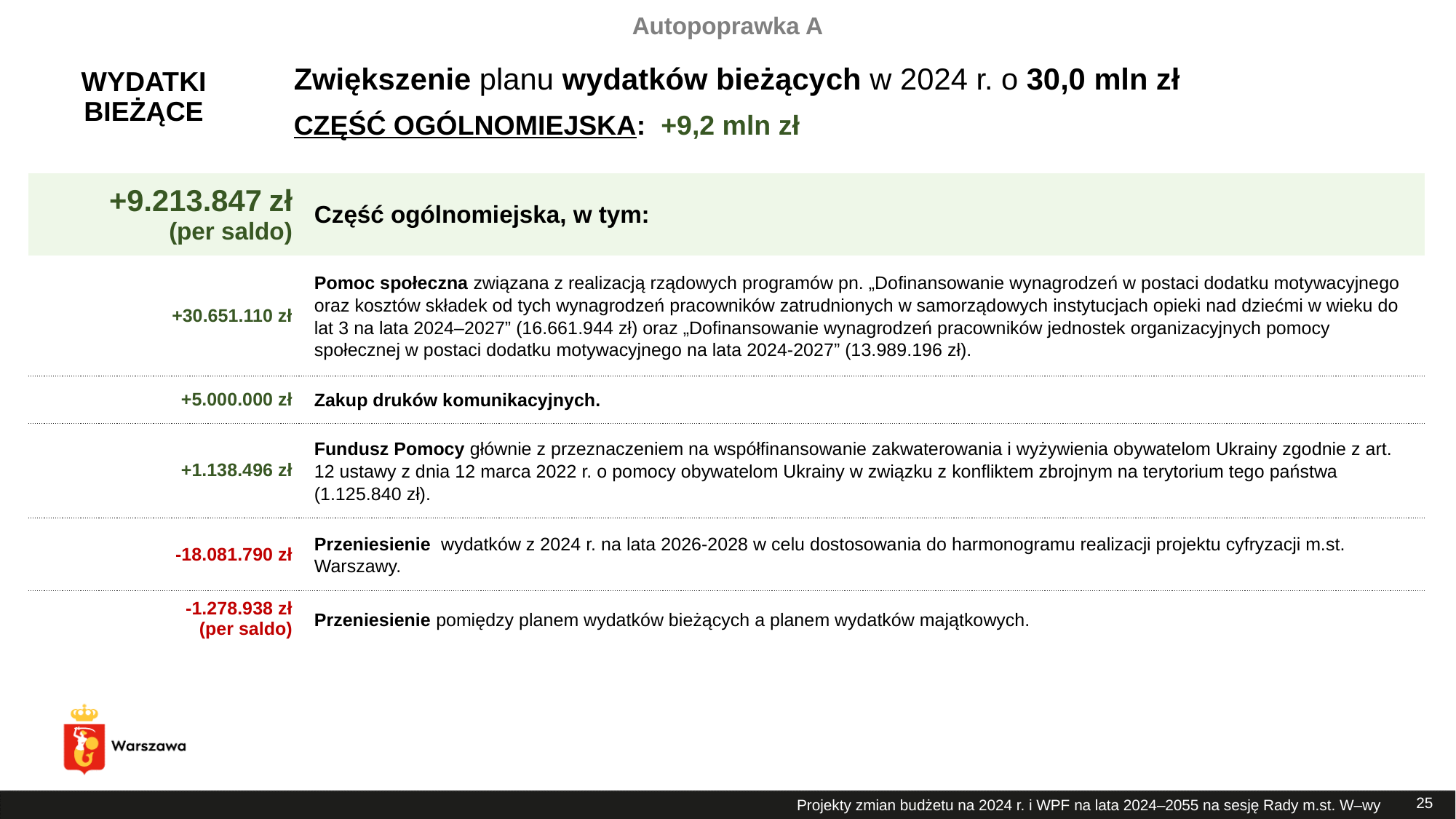

Autopoprawka A
# Zwiększenie planu wydatków bieżących w 2024 r. o 30,0 mln zł
WYDATKI BIEŻĄCE
CZĘŚĆ OGÓLNOMIEJSKA:  +9,2 mln zł
| +9.213.847 zł (per saldo) | Część ogólnomiejska, w tym: |
| --- | --- |
| +30.651.110 zł | Pomoc społeczna związana z realizacją rządowych programów pn. „Dofinansowanie wynagrodzeń w postaci dodatku motywacyjnego oraz kosztów składek od tych wynagrodzeń pracowników zatrudnionych w samorządowych instytucjach opieki nad dziećmi w wieku do lat 3 na lata 2024–2027” (16.661.944 zł) oraz „Dofinansowanie wynagrodzeń pracowników jednostek organizacyjnych pomocy społecznej w postaci dodatku motywacyjnego na lata 2024-2027” (13.989.196 zł). |
| +5.000.000 zł | Zakup druków komunikacyjnych. |
| +1.138.496 zł | Fundusz Pomocy głównie z przeznaczeniem na współfinansowanie zakwaterowania i wyżywienia obywatelom Ukrainy zgodnie z art. 12 ustawy z dnia 12 marca 2022 r. o pomocy obywatelom Ukrainy w związku z konfliktem zbrojnym na terytorium tego państwa (1.125.840 zł). |
| -18.081.790 zł | Przeniesienie wydatków z 2024 r. na lata 2026-2028 w celu dostosowania do harmonogramu realizacji projektu cyfryzacji m.st. Warszawy. |
| -1.278.938 zł (per saldo) | Przeniesienie pomiędzy planem wydatków bieżących a planem wydatków majątkowych. |
25
Projekty zmian budżetu na 2024 r. i WPF na lata 2024–2055 na sesję Rady m.st. W–wy